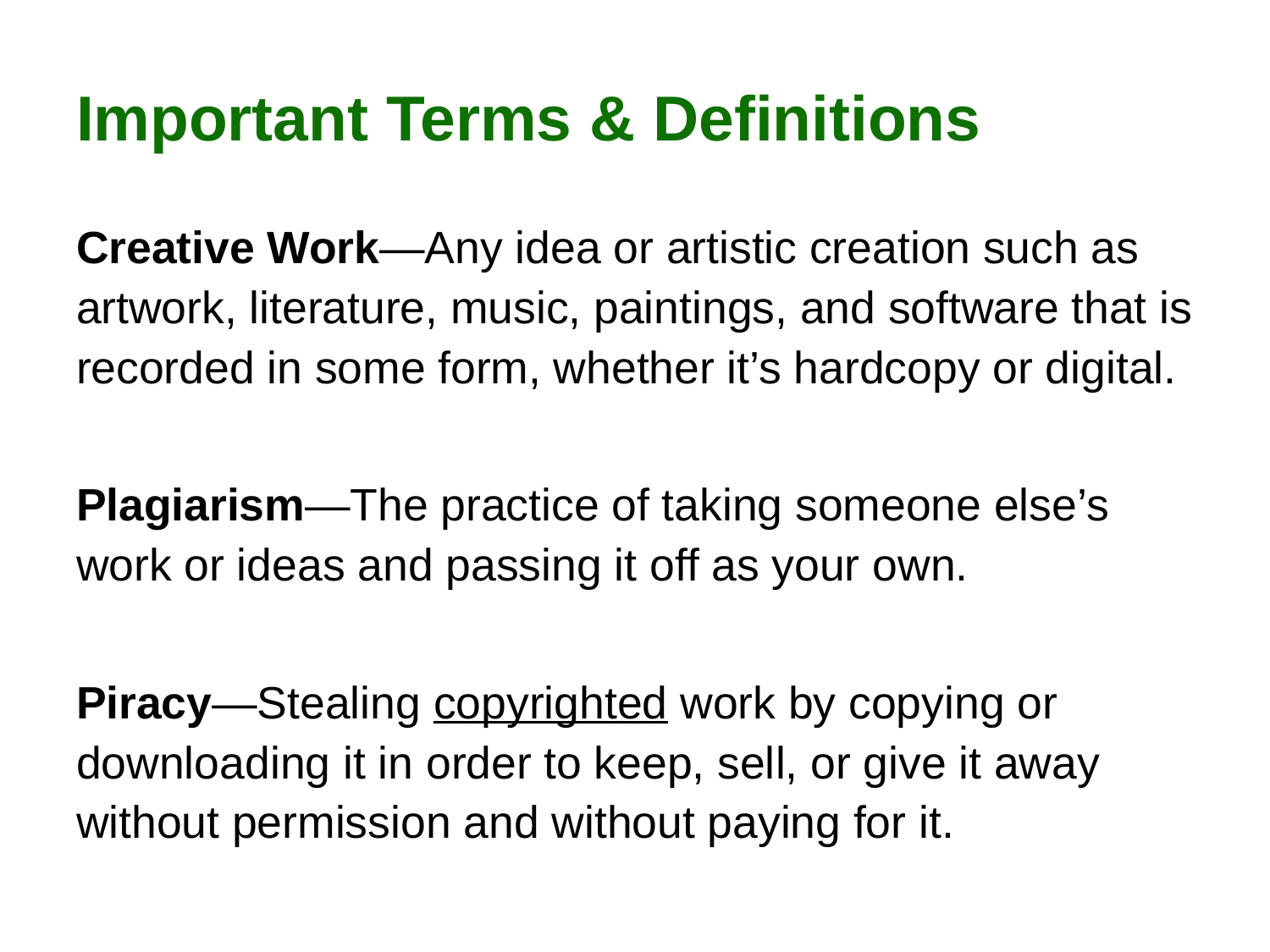

# Important Terms & Definitions
Creative Work—Any idea or artistic creation such as artwork, literature, music, paintings, and software that is recorded in some form, whether it’s hardcopy or digital.

Plagiarism—The practice of taking someone else’s work or ideas and passing it off as your own.

Piracy—Stealing copyrighted work by copying or downloading it in order to keep, sell, or give it away without permission and without paying for it.